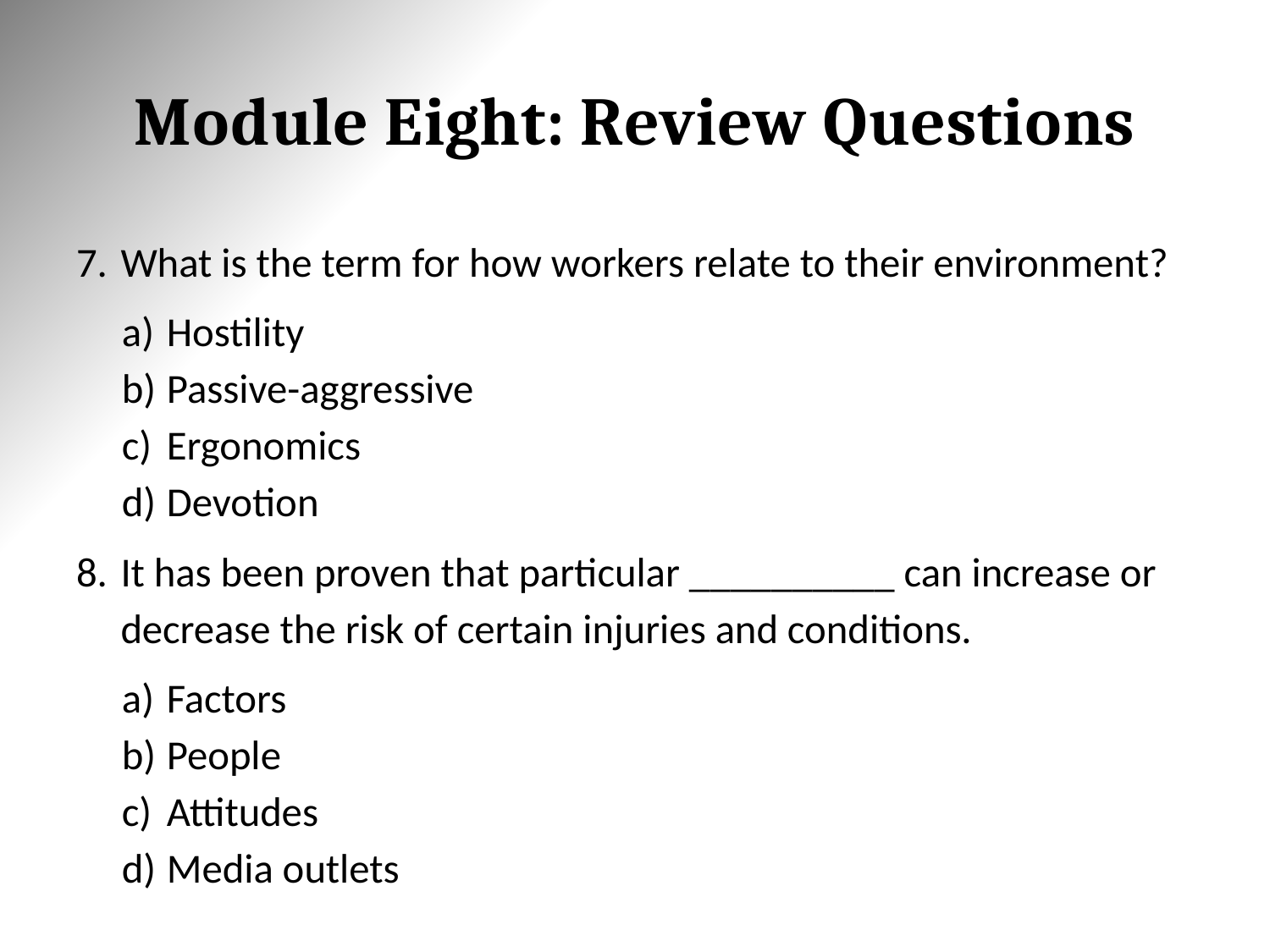

# Module Eight: Review Questions
What is the term for how workers relate to their environment?
Hostility
Passive-aggressive
Ergonomics
Devotion
It has been proven that particular __________ can increase or decrease the risk of certain injuries and conditions.
Factors
People
Attitudes
Media outlets